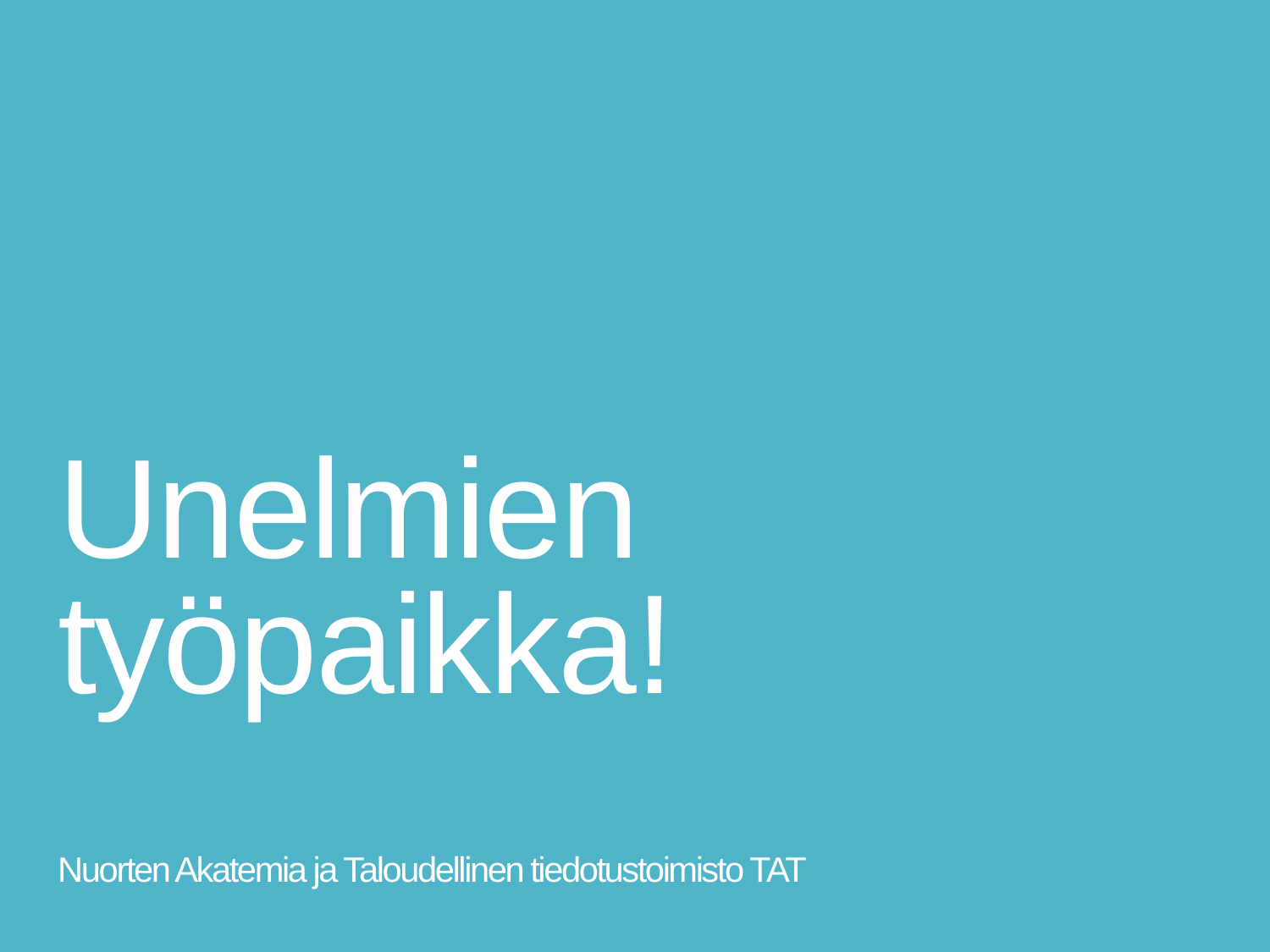

# Unelmien työpaikka! Nuorten Akatemia ja Taloudellinen tiedotustoimisto TAT